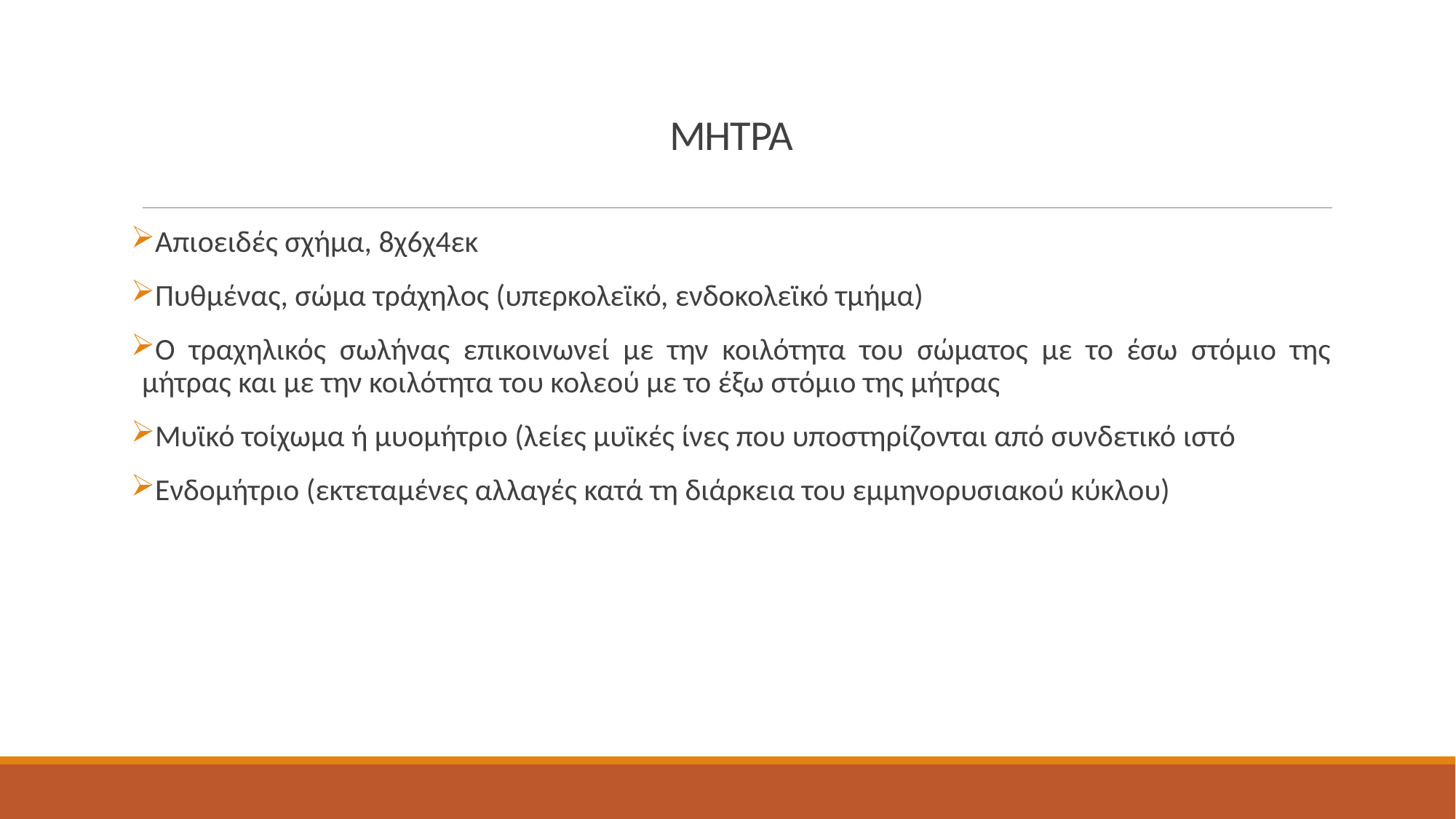

# ΜΗΤΡΑ
Απιοειδές σχήμα, 8χ6χ4εκ
Πυθμένας, σώμα τράχηλος (υπερκολεϊκό, ενδοκολεϊκό τμήμα)
Ο τραχηλικός σωλήνας επικοινωνεί με την κοιλότητα του σώματος με το έσω στόμιο της μήτρας και με την κοιλότητα του κολεού με το έξω στόμιο της μήτρας
Μυϊκό τοίχωμα ή μυομήτριο (λείες μυϊκές ίνες που υποστηρίζονται από συνδετικό ιστό
Ενδομήτριο (εκτεταμένες αλλαγές κατά τη διάρκεια του εμμηνορυσιακού κύκλου)